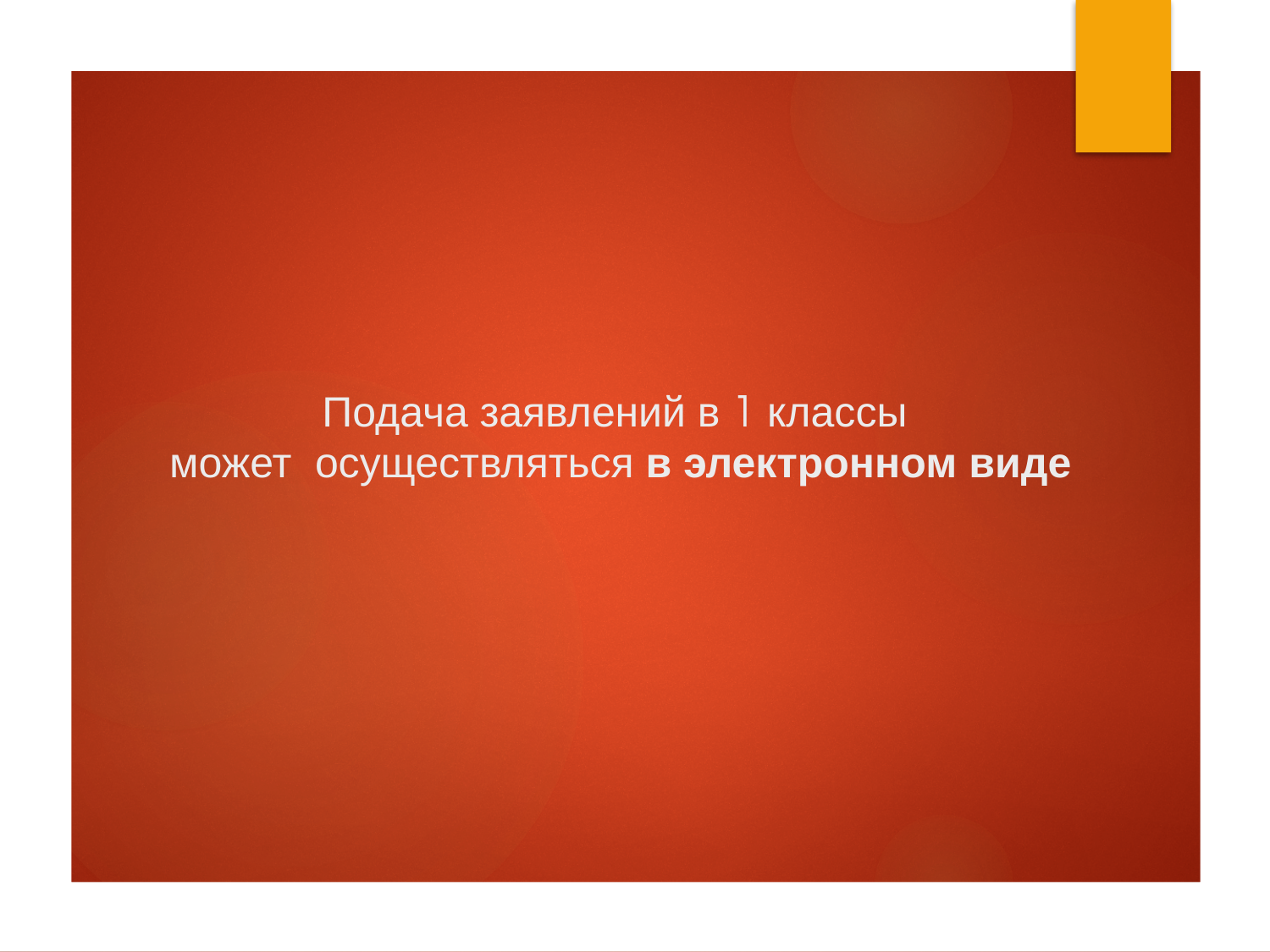

# Подача заявлений в 1 классы может  осуществляться в электронном виде